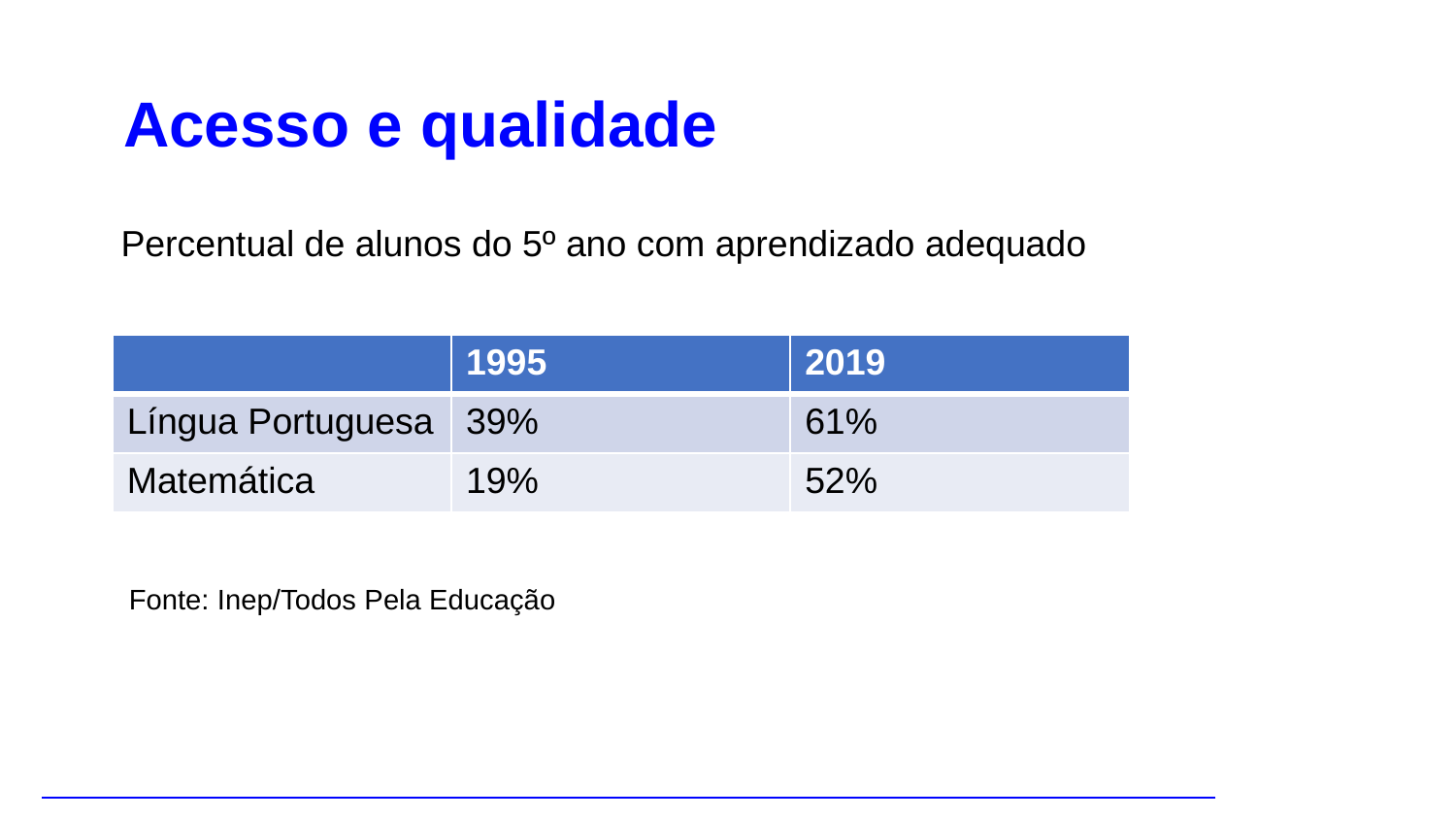

Acesso e qualidade
Percentual de alunos do 5º ano com aprendizado adequado
|  | 1995 | 2019 |
| --- | --- | --- |
| Língua Portuguesa | 39% | 61% |
| Matemática | 19% | 52% |
Fonte: Inep/Todos Pela Educação